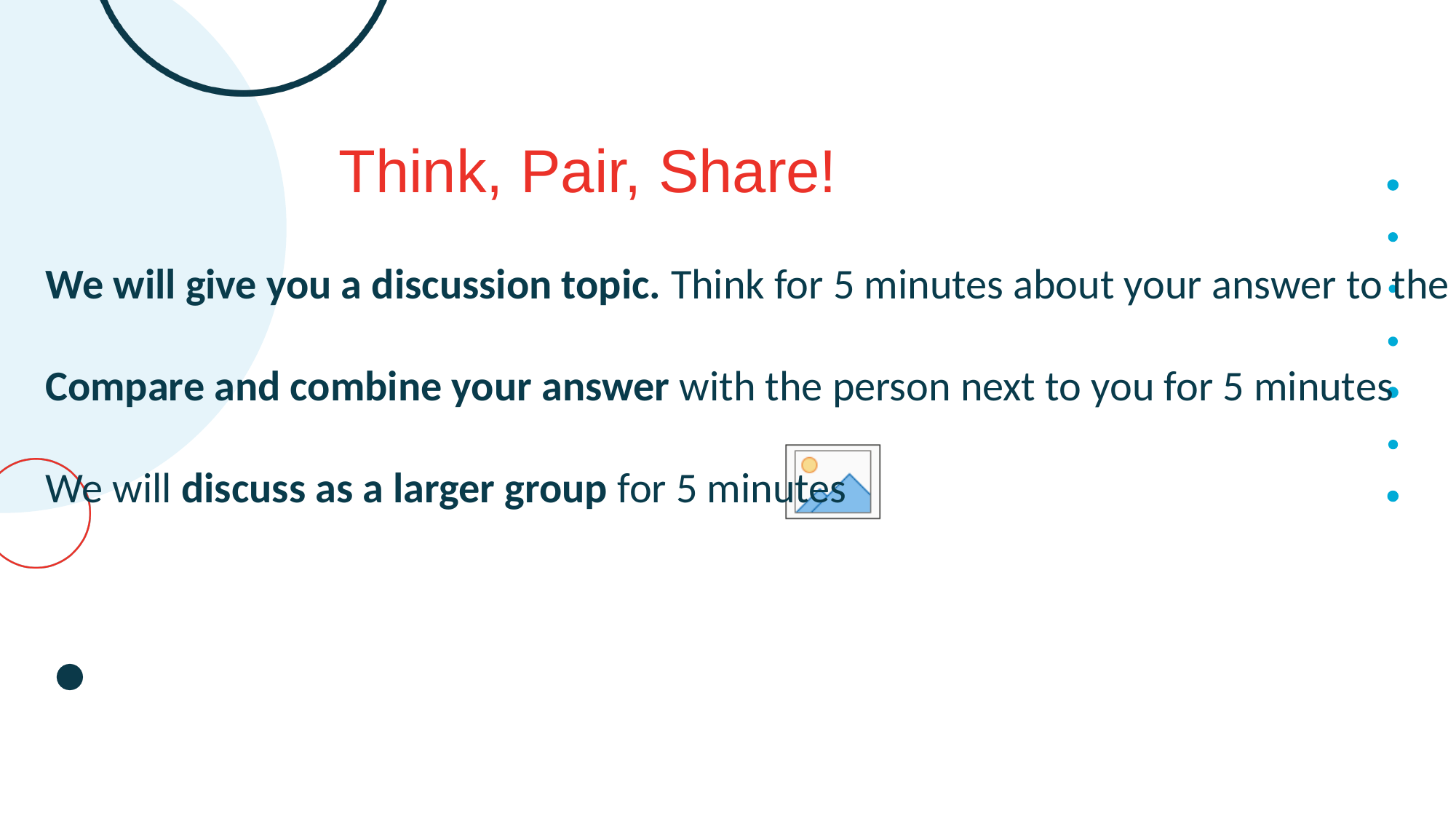

Think, Pair, Share!
We will give you a discussion topic. Think for 5 minutes about your answer to the question.

Compare and combine your answer with the person next to you for 5 minutes

We will discuss as a larger group for 5 minutes